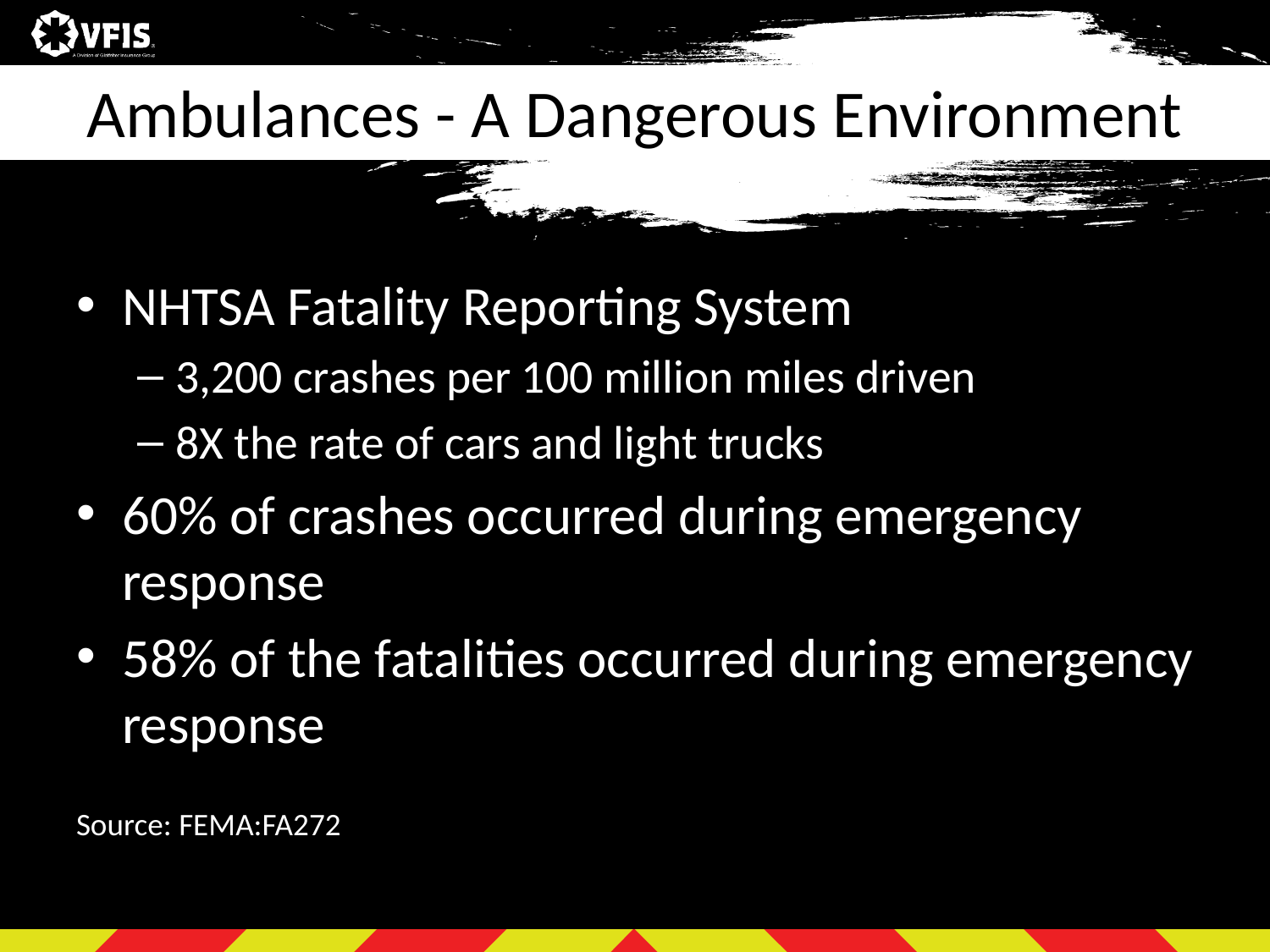

# Ambulances - A Dangerous Environment
NHTSA Fatality Reporting System
3,200 crashes per 100 million miles driven
8X the rate of cars and light trucks
60% of crashes occurred during emergency response
58% of the fatalities occurred during emergency response

Source: FEMA:FA272